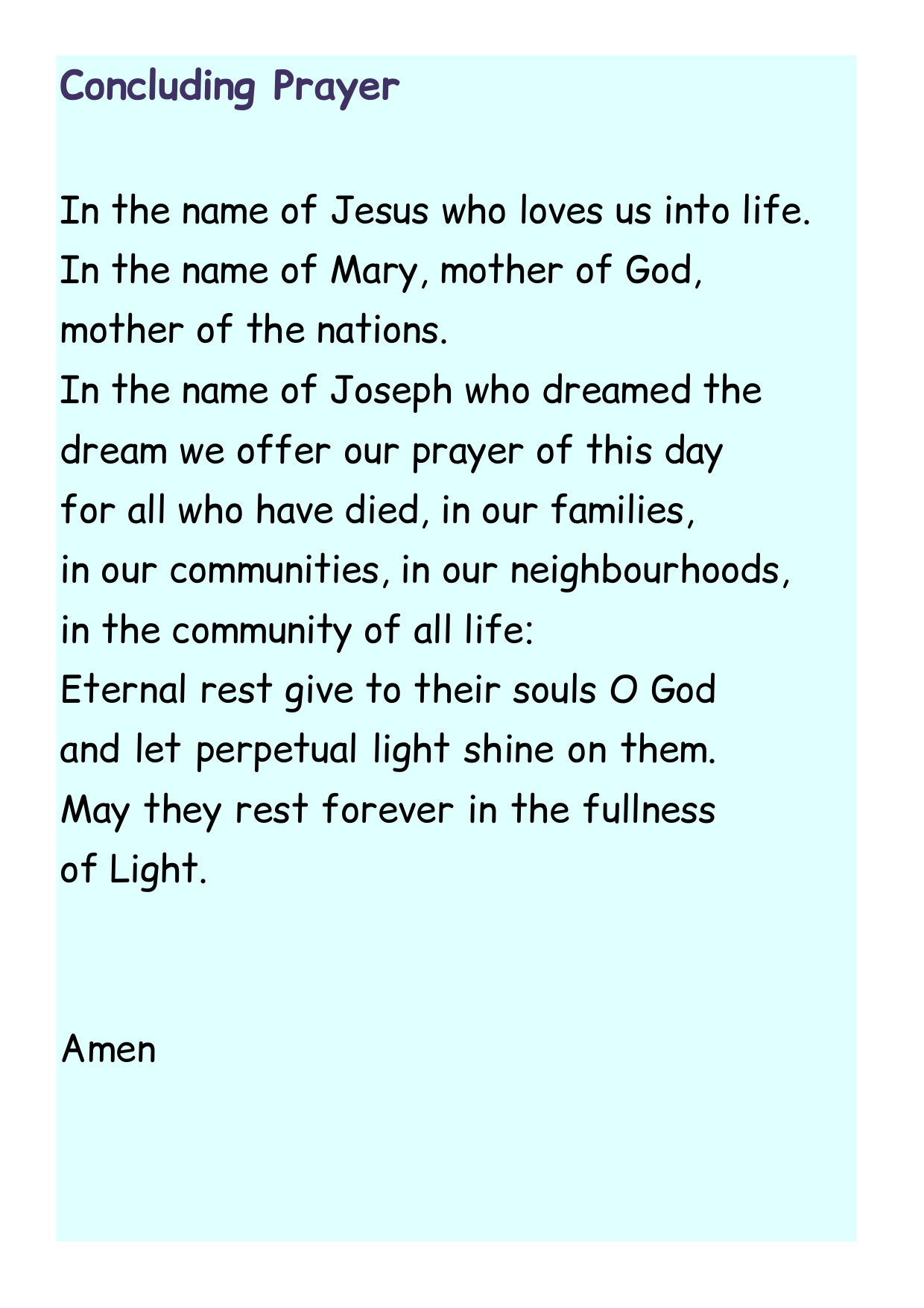

Concluding Prayer

In the name of Jesus who loves us into life. In the name of Mary, mother of God, mother of the nations.
In the name of Joseph who dreamed the
dream we offer our prayer of this day for all who have died, in our families,
in our communities, in our neighbourhoods, in the community of all life:
Eternal rest give to their souls O God and let perpetual light shine on them. May they rest forever in the fullness of Light.
Amen